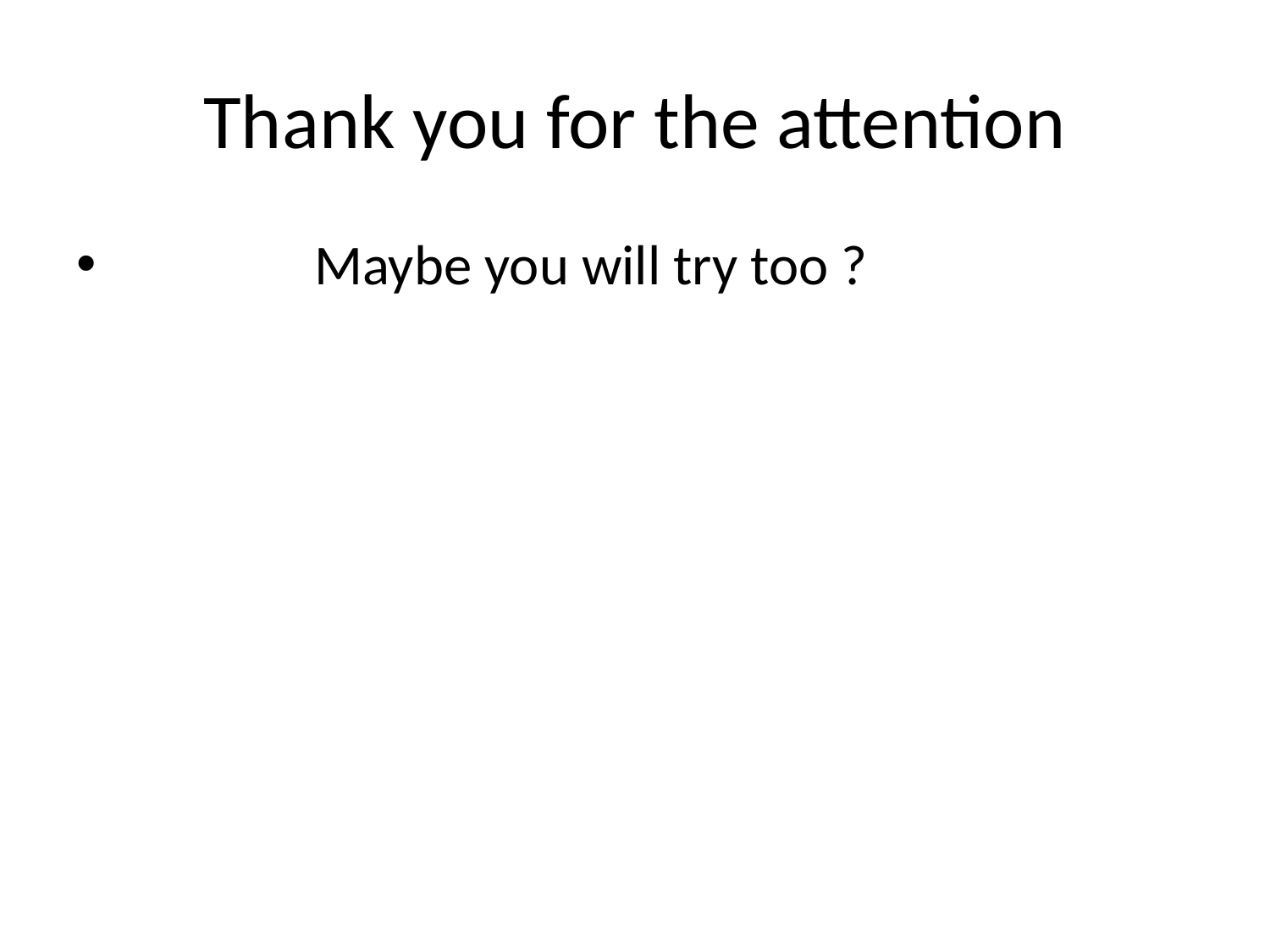

# Thank you for the attention
               Maybe you will try too ?